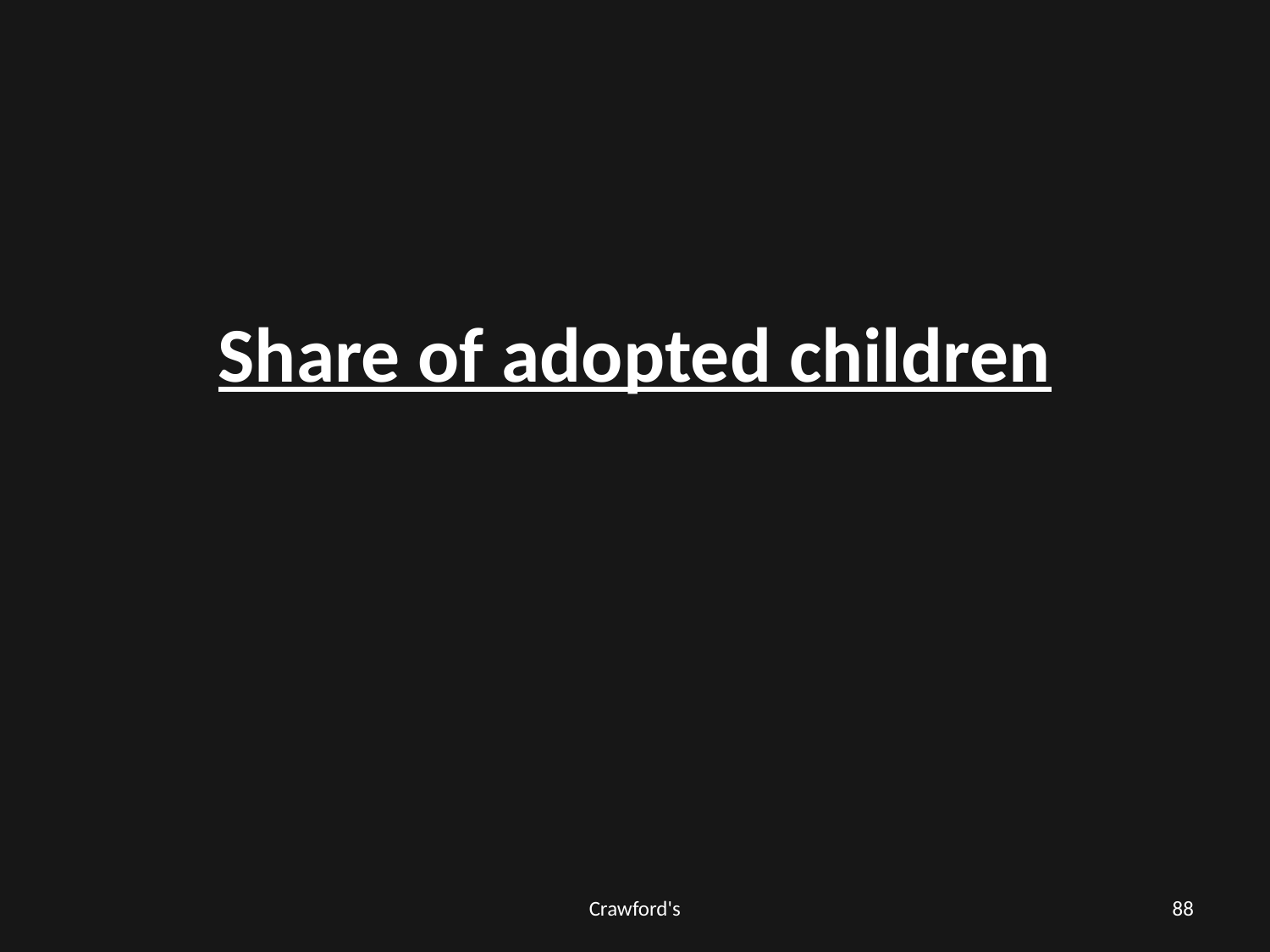

# Share of adopted children

Crawford's
88